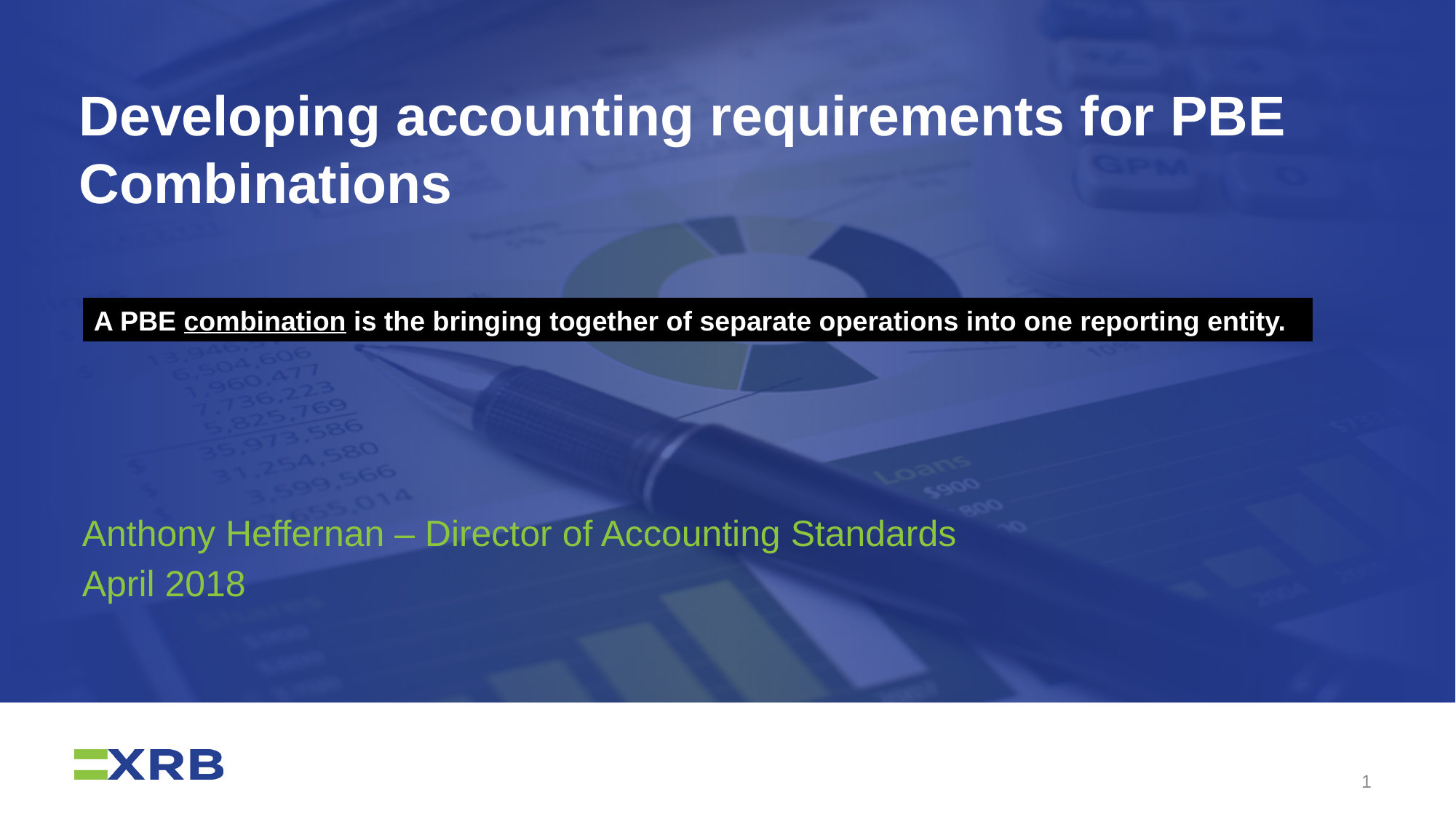

# Developing accounting requirements for PBE Combinations
A PBE combination is the bringing together of separate operations into one reporting entity.
Anthony Heffernan – Director of Accounting Standards
April 2018
1